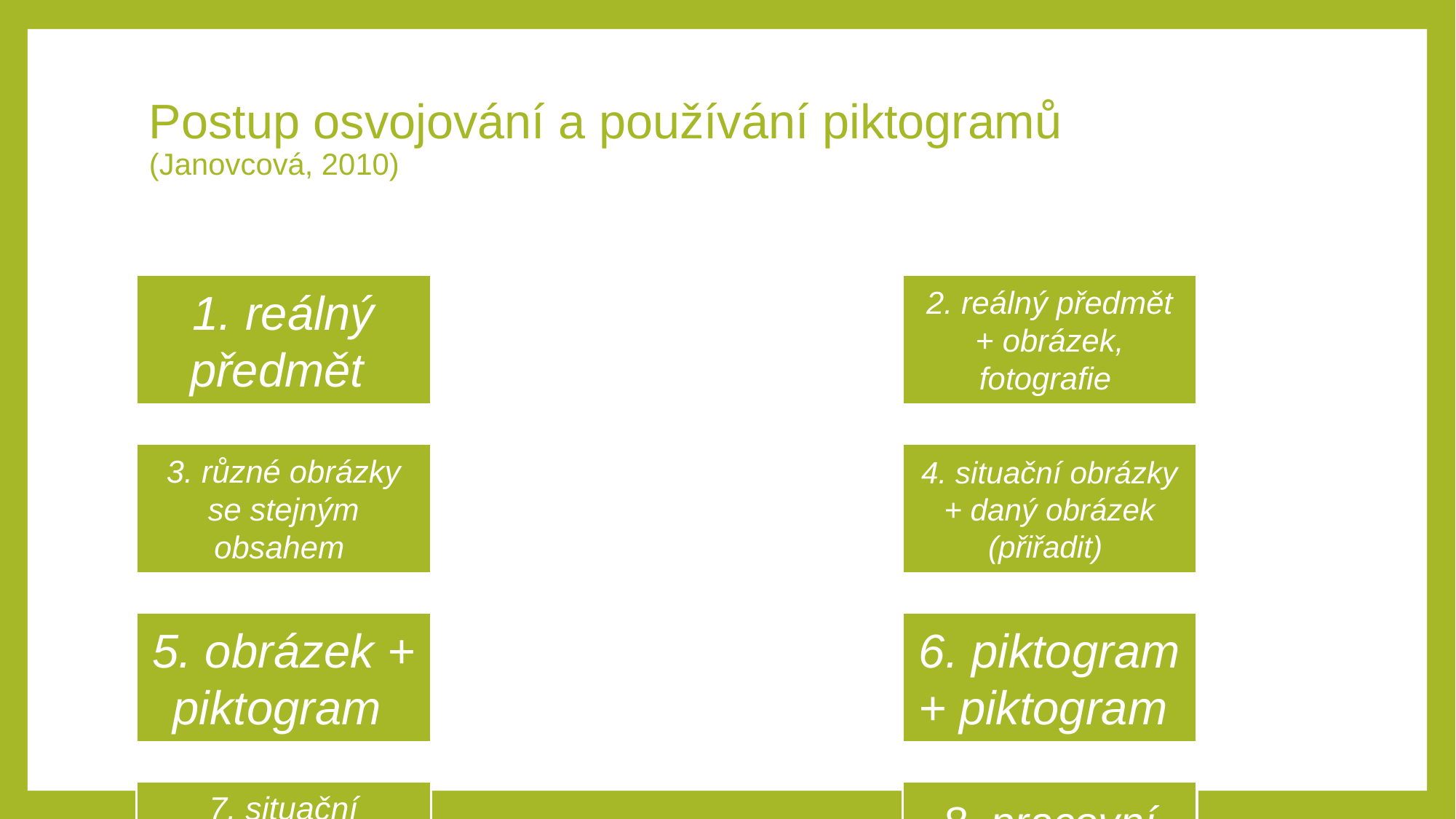

# Postup osvojování a používání piktogramů (Janovcová, 2010)
1. reálný předmět
2. reálný předmět + obrázek, fotografie
3. různé obrázky se stejným obsahem
4. situační obrázky + daný obrázek (přiřadit)
5. obrázek + piktogram
6. piktogram + piktogram